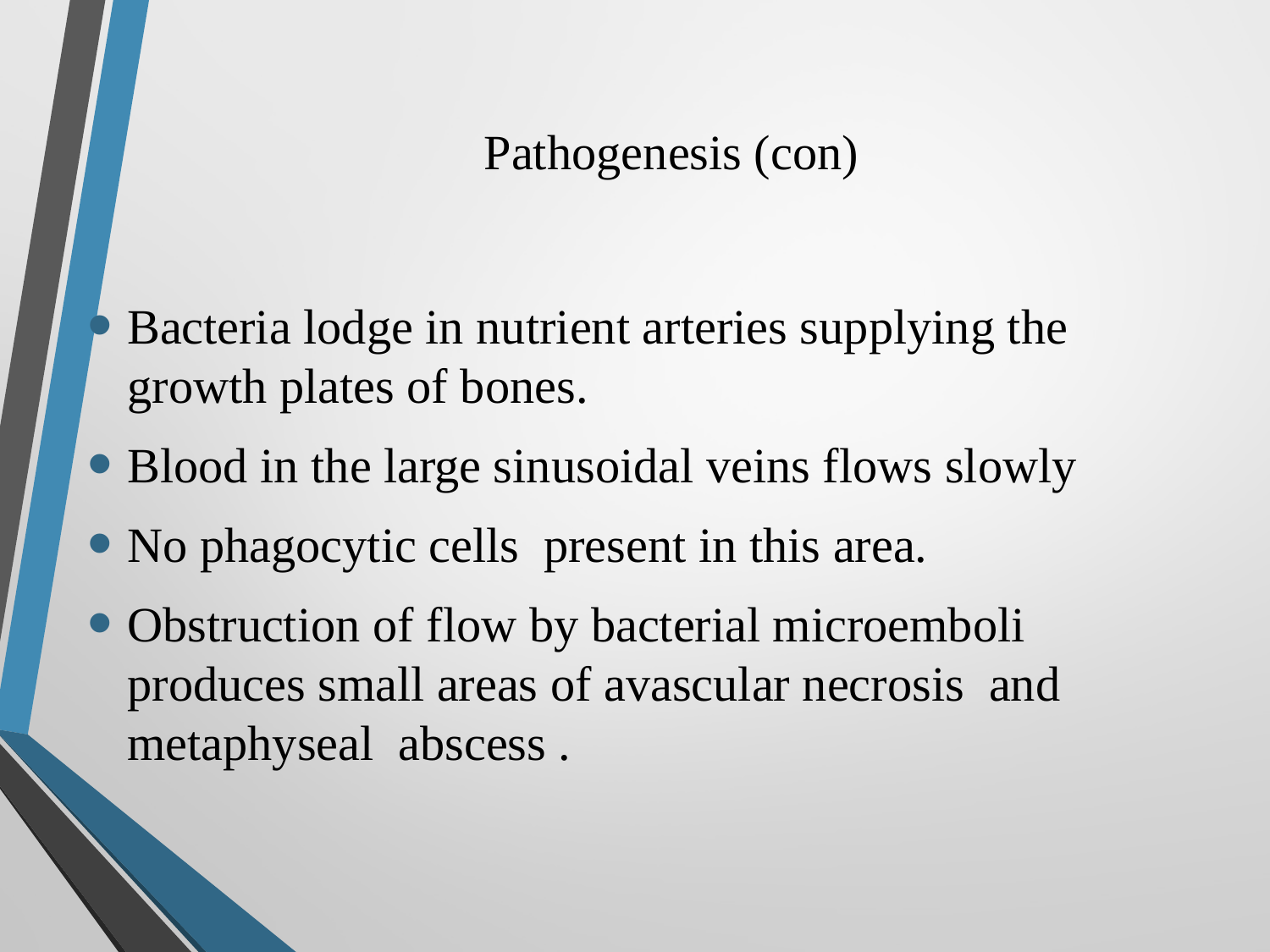

# Pathogenesis (con)
Bacteria lodge in nutrient arteries supplying the growth plates of bones.
Blood in the large sinusoidal veins flows slowly
No phagocytic cells  present in this area.
Obstruction of flow by bacterial microemboli produces small areas of avascular necrosis  and metaphyseal  abscess .